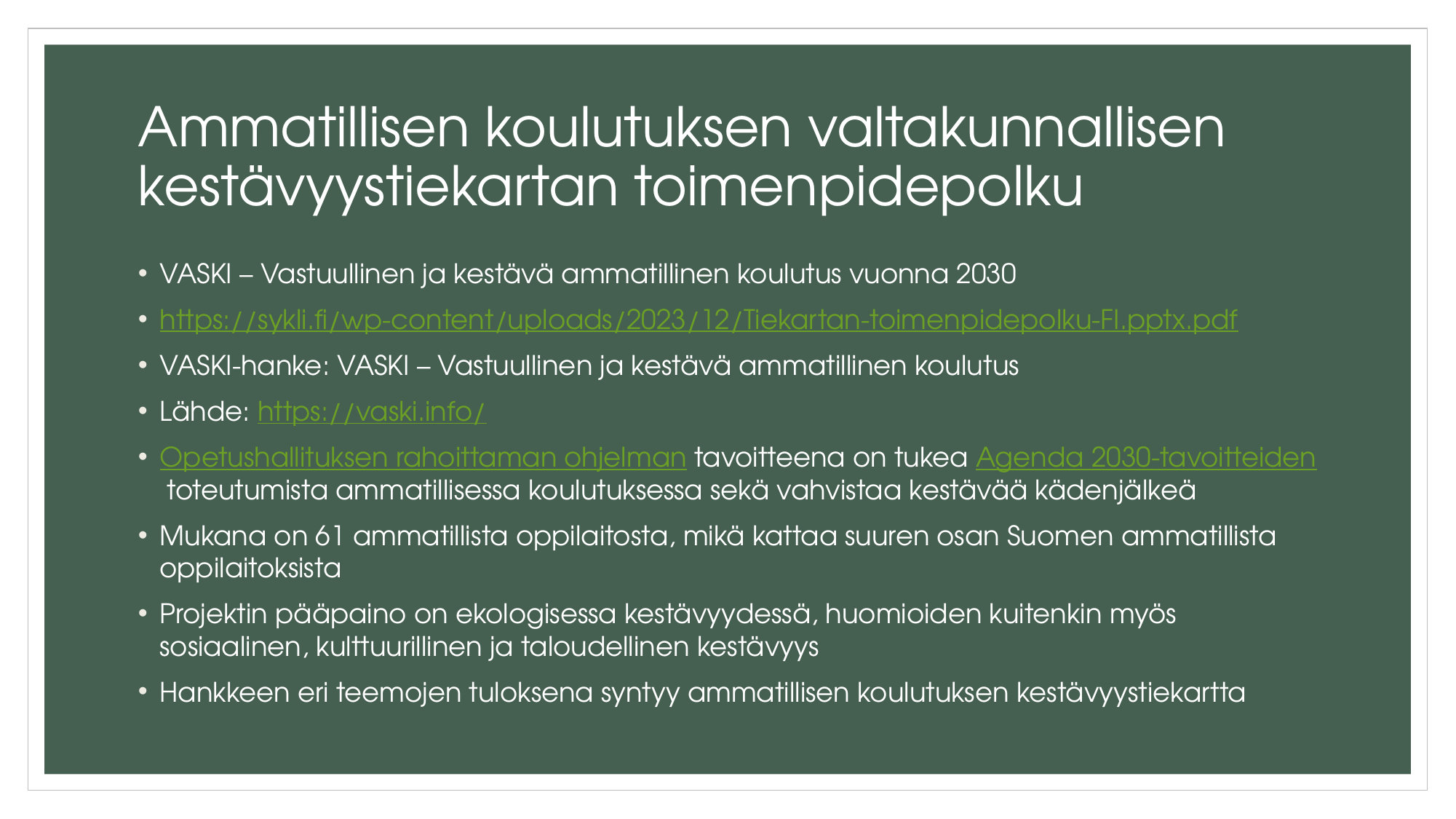

# Ammatillisen koulutuksen valtakunnallisen kestävyystiekartan toimenpidepolku
VASKI – Vastuullinen ja kestävä ammatillinen koulutus vuonna 2030
https://sykli.fi/wp-content/uploads/2023/12/Tiekartan-toimenpidepolku-FI.pptx.pdf
VASKI-hanke: VASKI – Vastuullinen ja kestävä ammatillinen koulutus
Lähde: https://vaski.info/
Opetushallituksen rahoittaman ohjelman tavoitteena on tukea Agenda 2030-tavoitteiden toteutumista ammatillisessa koulutuksessa sekä vahvistaa kestävää kädenjälkeä
Mukana on 61 ammatillista oppilaitosta, mikä kattaa suuren osan Suomen ammatillista oppilaitoksista
Projektin pääpaino on ekologisessa kestävyydessä, huomioiden kuitenkin myös sosiaalinen, kulttuurillinen ja taloudellinen kestävyys
Hankkeen eri teemojen tuloksena syntyy ammatillisen koulutuksen kestävyystiekartta